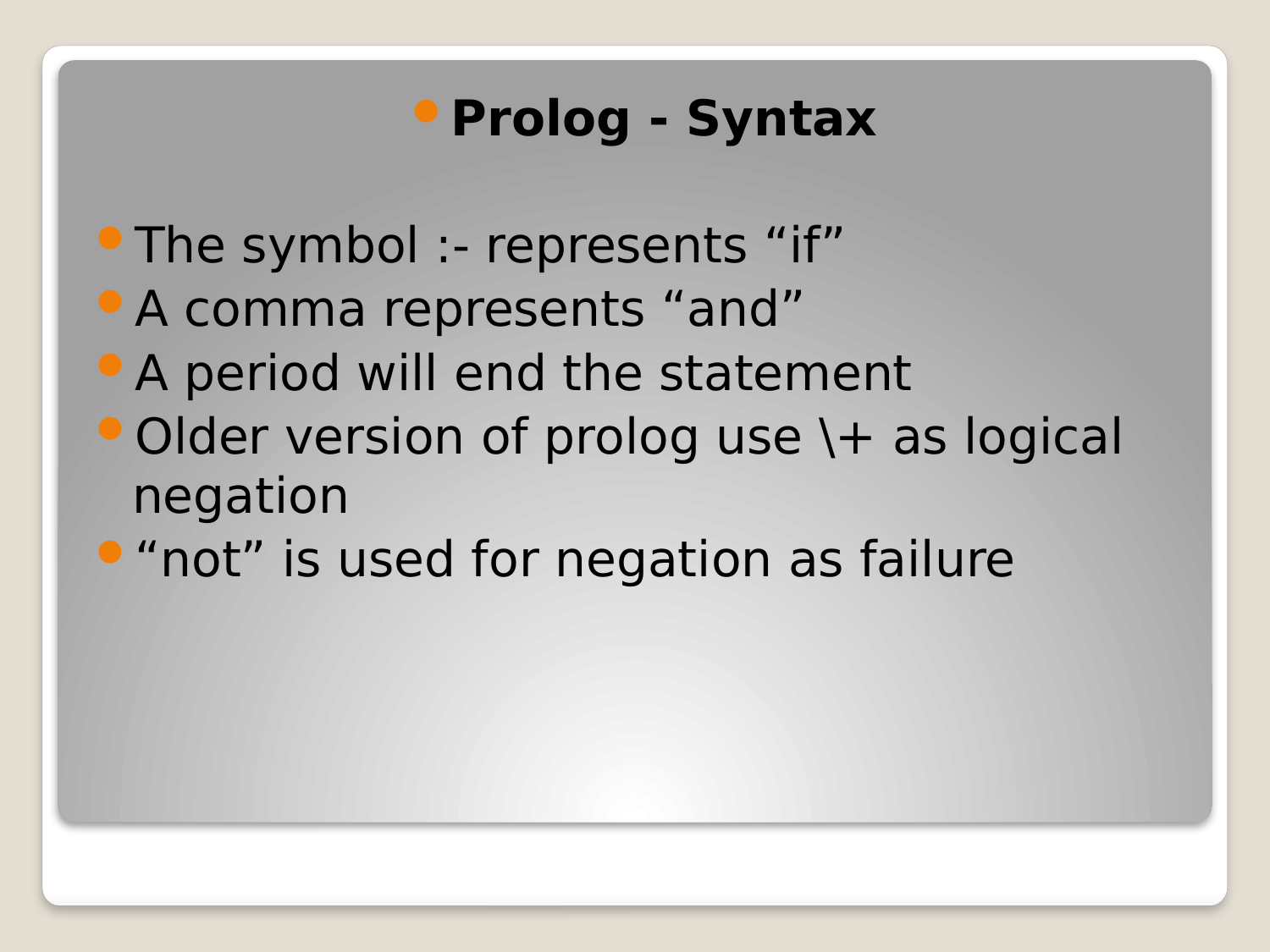

Prolog - Syntax

The symbol :- represents “if”
A comma represents “and”
A period will end the statement
Older version of prolog use \+ as logical negation
“not” is used for negation as failure
#